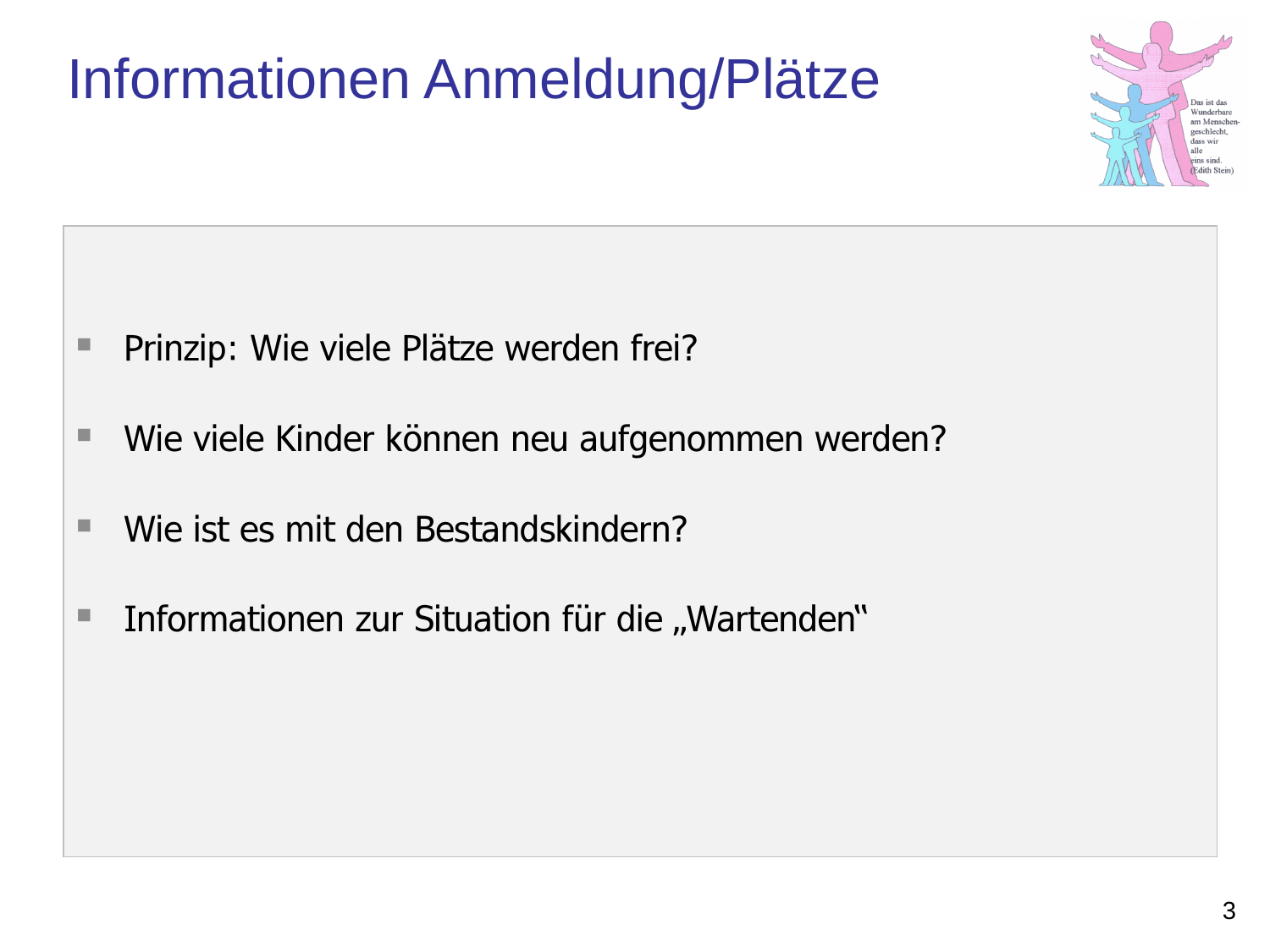

# Informationen Anmeldung/Plätze

Prinzip: Wie viele Plätze werden frei?

Wie viele Kinder können neu aufgenommen werden?

Wie ist es mit den Bestandskindern?

Informationen zur Situation für die „Wartenden“

3